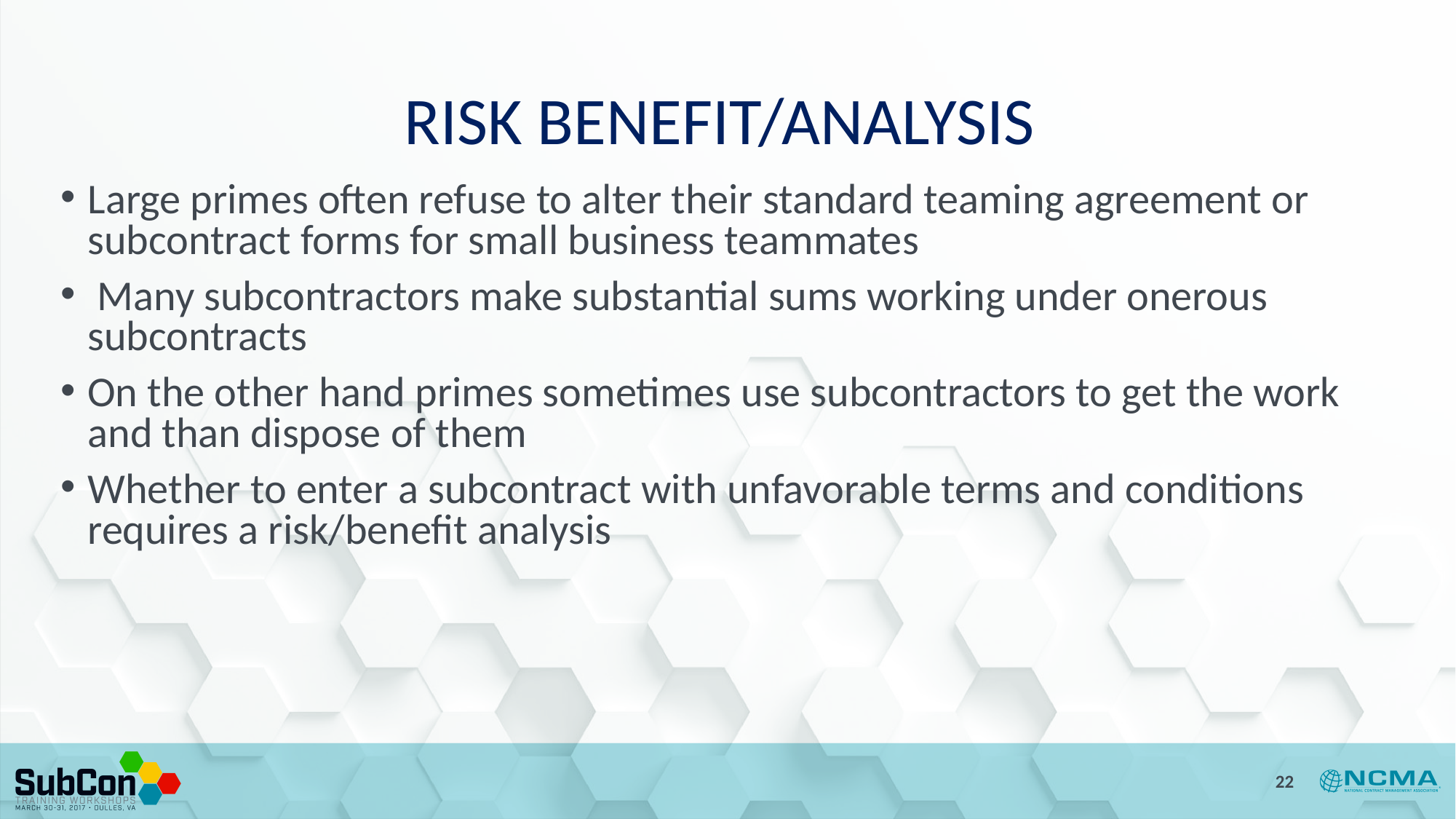

# RISK BENEFIT/ANALYSIS
Large primes often refuse to alter their standard teaming agreement or subcontract forms for small business teammates
 Many subcontractors make substantial sums working under onerous subcontracts
On the other hand primes sometimes use subcontractors to get the work and than dispose of them
Whether to enter a subcontract with unfavorable terms and conditions requires a risk/benefit analysis

22